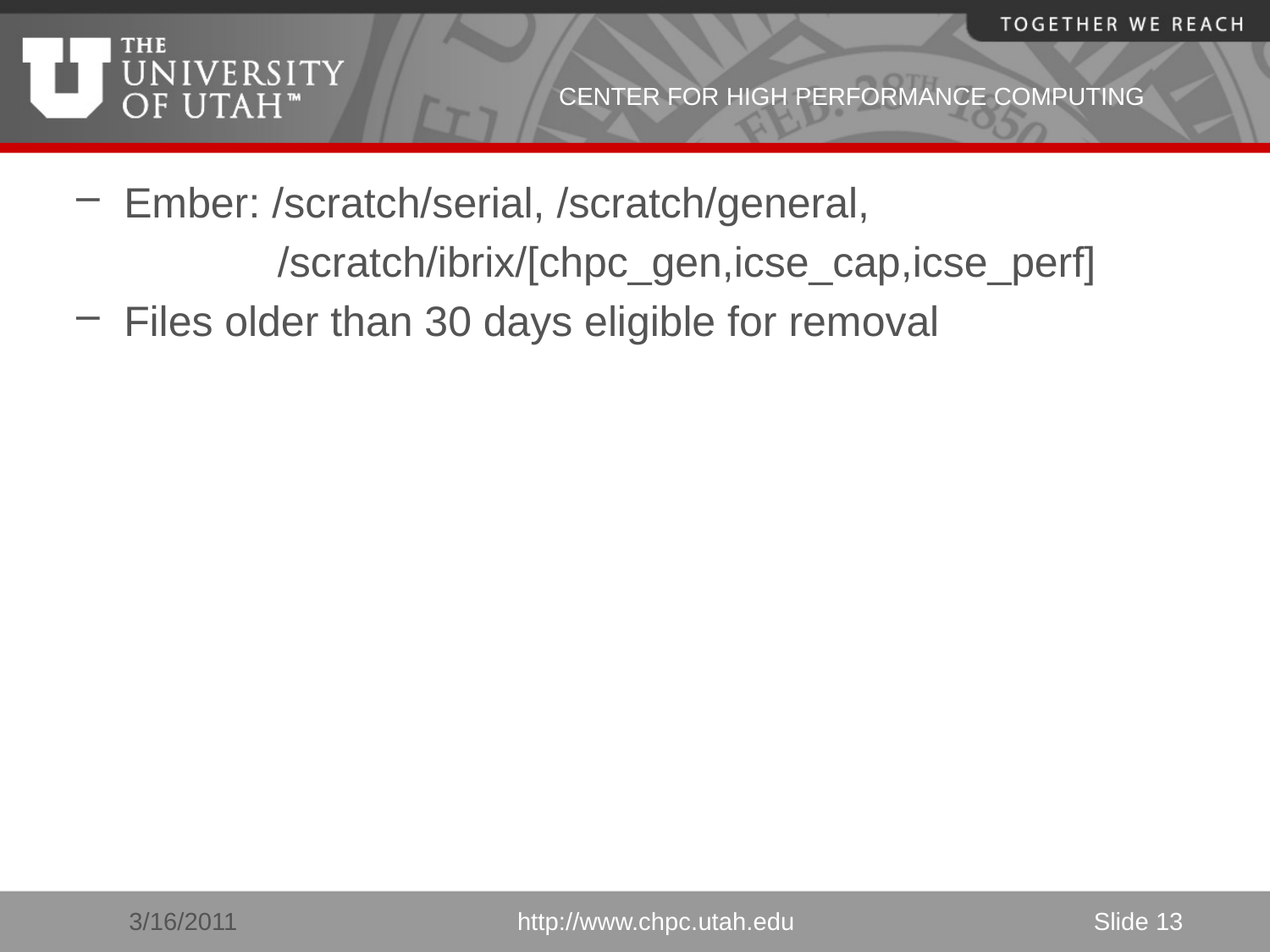

Ember: /scratch/serial, /scratch/general,
                 /scratch/ibrix/[chpc_gen,icse_cap,icse_perf]
Files older than 30 days eligible for removal

3/16/2011
http://www.chpc.utah.edu
Slide 13